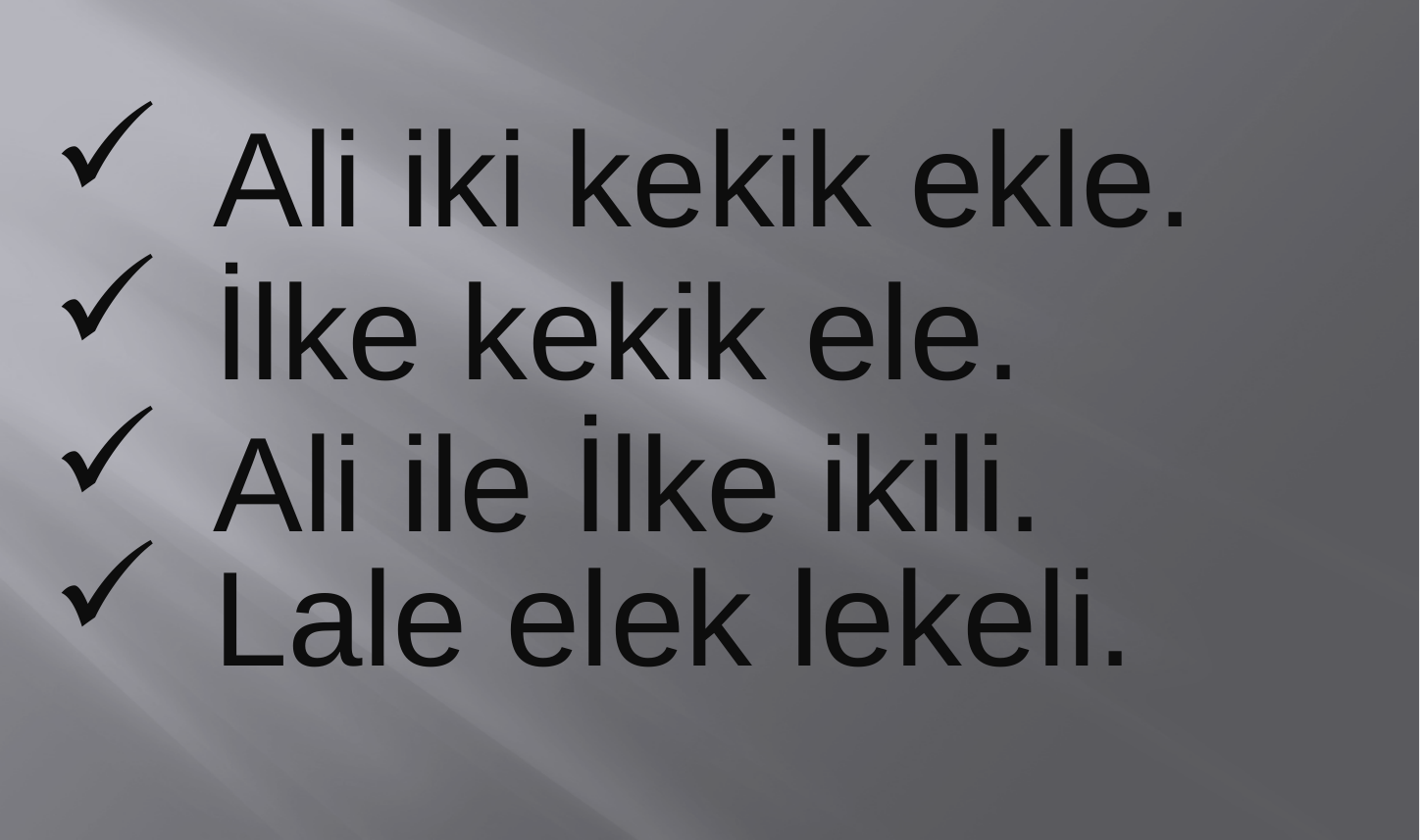

Ali iki kekik ekle.
İlke kekik ele.

Ali ile İlke ikili.
Lale elek lekeli.